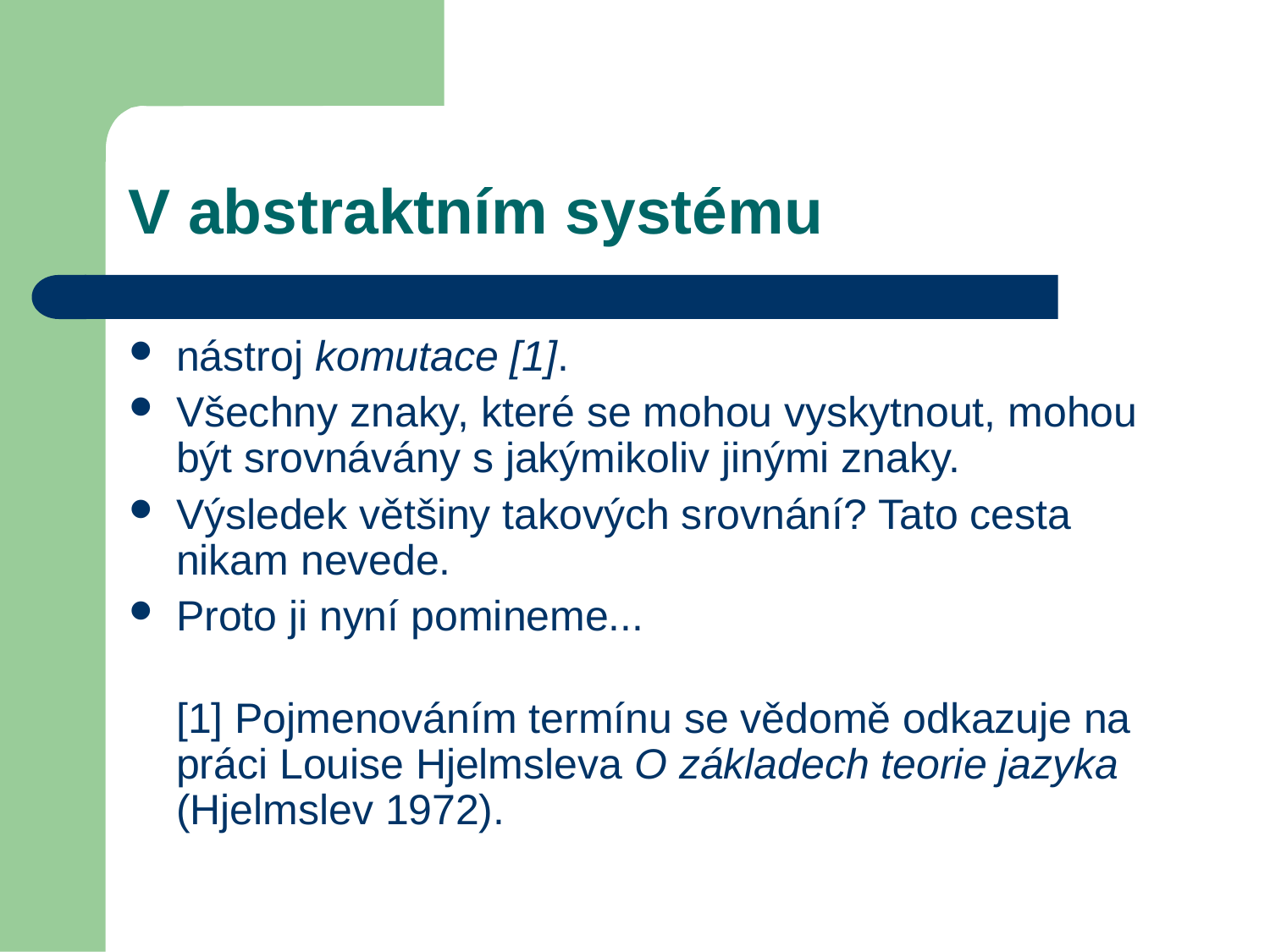

V abstraktním systému
nástroj komutace [1].
Všechny znaky, které se mohou vyskytnout, mohou být srovnávány s jakýmikoliv jinými znaky.
Výsledek většiny takových srovnání? Tato cesta nikam nevede.
Proto ji nyní pomineme...
[1] Pojmenováním termínu se vědomě odkazuje na práci Louise Hjelmsleva O základech teorie jazyka (Hjelmslev 1972).